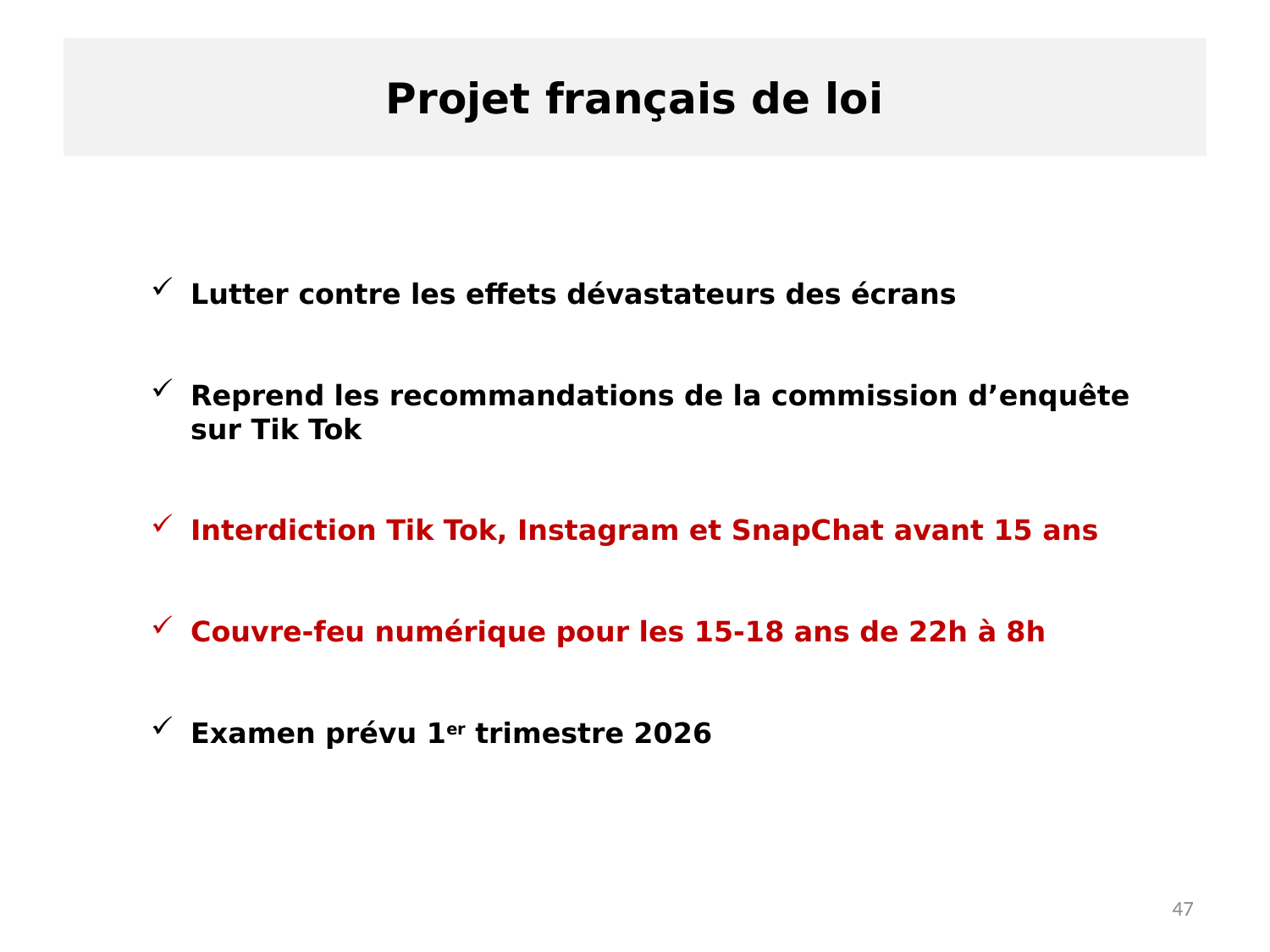

# Projet français de loi

Lutter contre les effets dévastateurs des écrans
Reprend les recommandations de la commission d’enquête sur Tik Tok
Interdiction Tik Tok, Instagram et SnapChat avant 15 ans
Couvre-feu numérique pour les 15-18 ans de 22h à 8h
Examen prévu 1er trimestre 2026

47